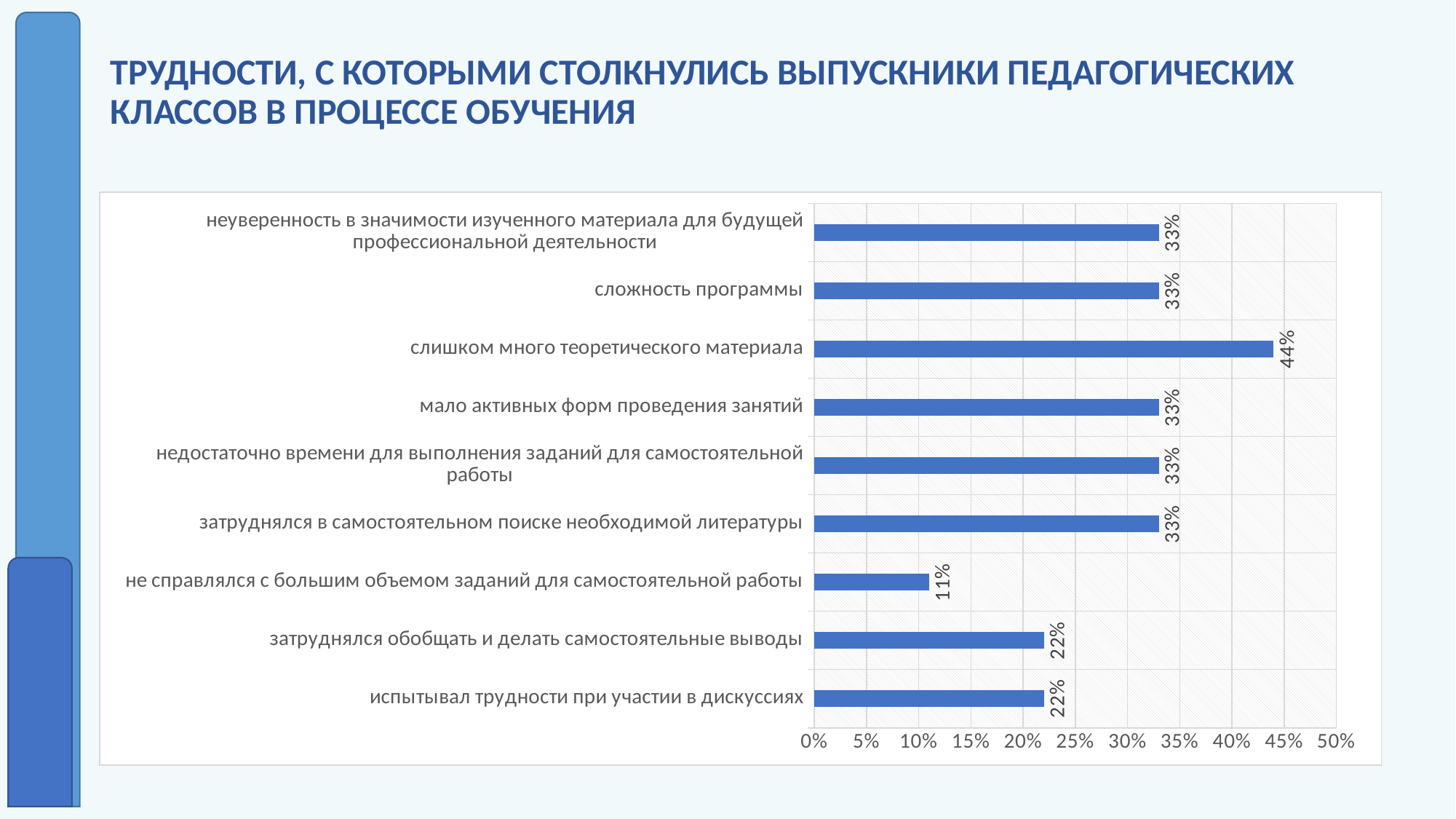

# ТРУДНОСТИ, С КОТОРЫМИ СТОЛКНУЛИСЬ ВЫПУСКНИКИ ПЕДАГОГИЧЕСКИХ КЛАССОВ В ПРОЦЕССЕ ОБУЧЕНИЯ

### Chart

| Category | Ряд 1 |
|---|---|
| испытывал трудности при участии в дискуссиях | 0.22 |
| затруднялся обобщать и делать самостоятельные выводы | 0.22 |
| не справлялся с большим объемом заданий для самостоятельной работы | 0.11 |
| затруднялся в самостоятельном поиске необходимой литературы | 0.33 |
| недостаточно времени для выполнения заданий для самостоятельной работы | 0.33 |
| мало активных форм проведения занятий | 0.33 |
| слишком много теоретического материала | 0.44 |
| сложность программы | 0.33 |
| неуверенность в значимости изученного материала для будущей профессиональной деятельности | 0.33 |
34.2 ФГОС ООО: